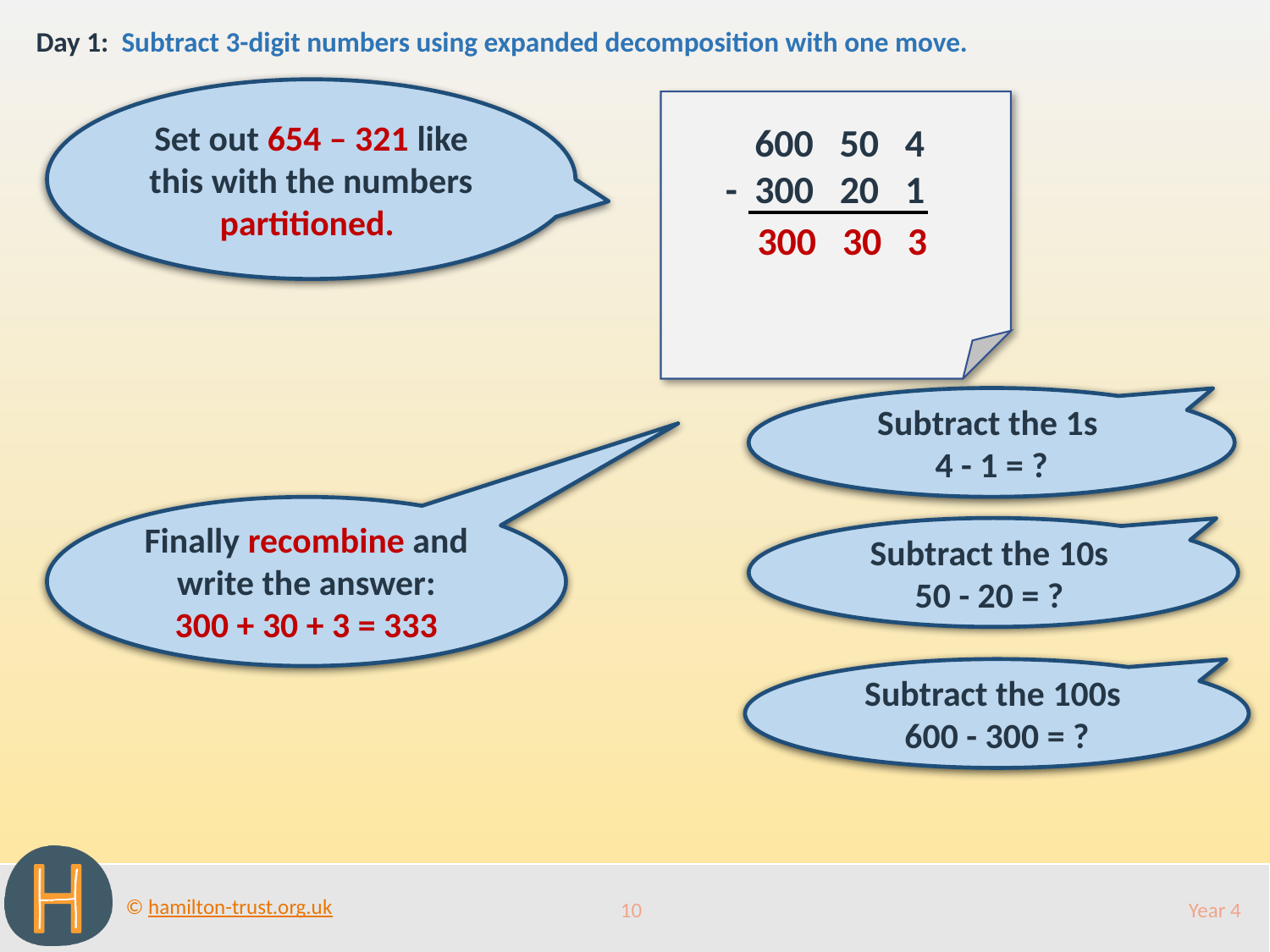

Day 1:  Subtract 3-digit numbers using expanded decomposition with one move.
Set out 654 – 321 like this with the numbers partitioned.

          600   50   4
      -  300   20   1

300
30
3
Subtract the 1s
4 - 1 = ?
Finally recombine and write the answer:
300 + 30 + 3 = 333
Subtract the 10s
50 - 20 = ?
Subtract the 100s
600 - 300 = ?
10
Year 4